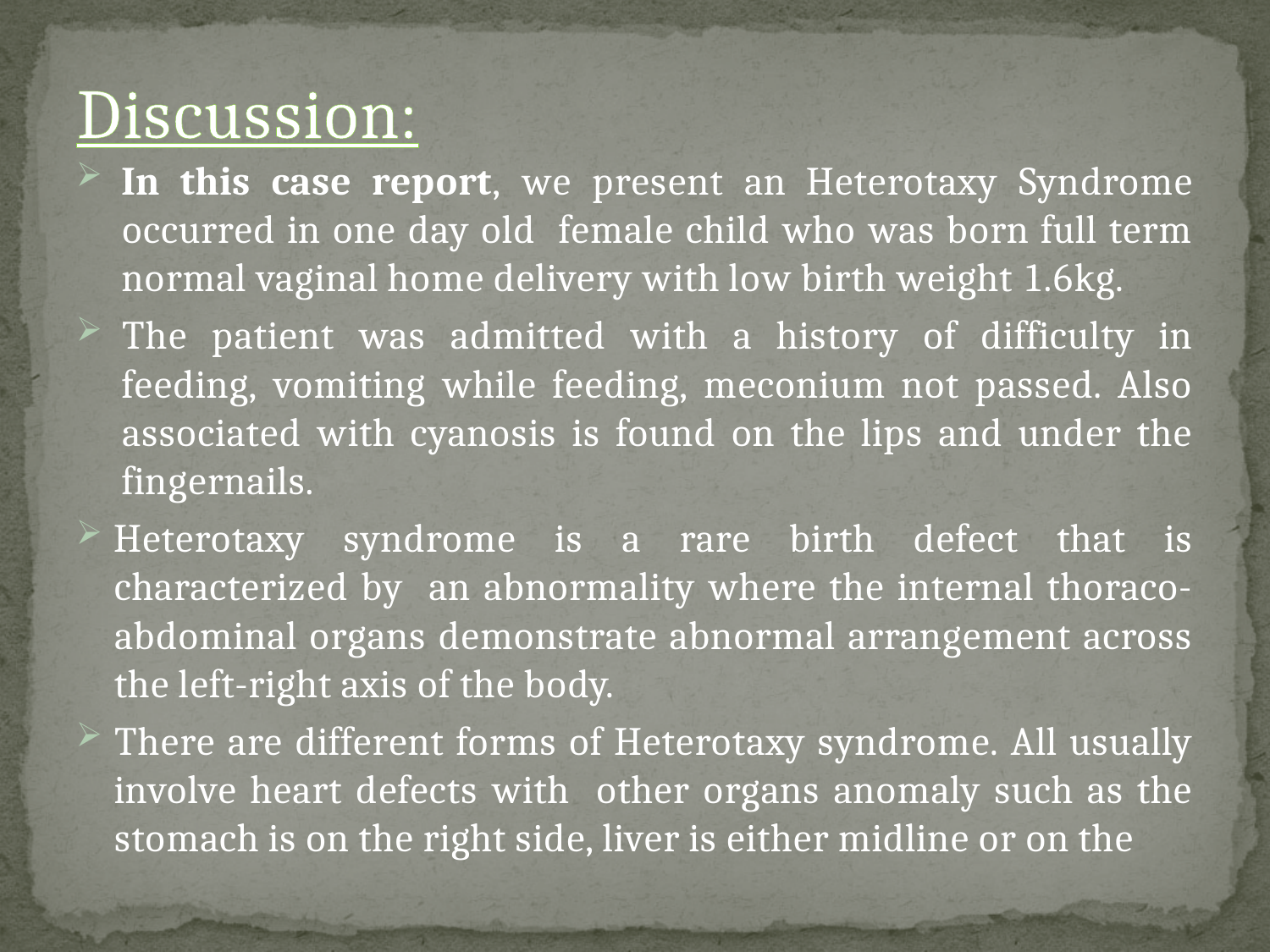

# Discussion:
In this case report, we present an Heterotaxy Syndrome occurred in one day old  female child who was born full term normal vaginal home delivery with low birth weight 1.6kg.
The patient was admitted with a history of difficulty in feeding, vomiting while feeding, meconium not passed. Also associated with cyanosis is found on the lips and under the fingernails.
Heterotaxy syndrome is a rare birth defect that is characterized by  an abnormality where the internal thoraco-abdominal organs demonstrate abnormal arrangement across the left-right axis of the body.
There are different forms of Heterotaxy syndrome. All usually involve heart defects with  other organs anomaly such as the stomach is on the right side, liver is either midline or on the